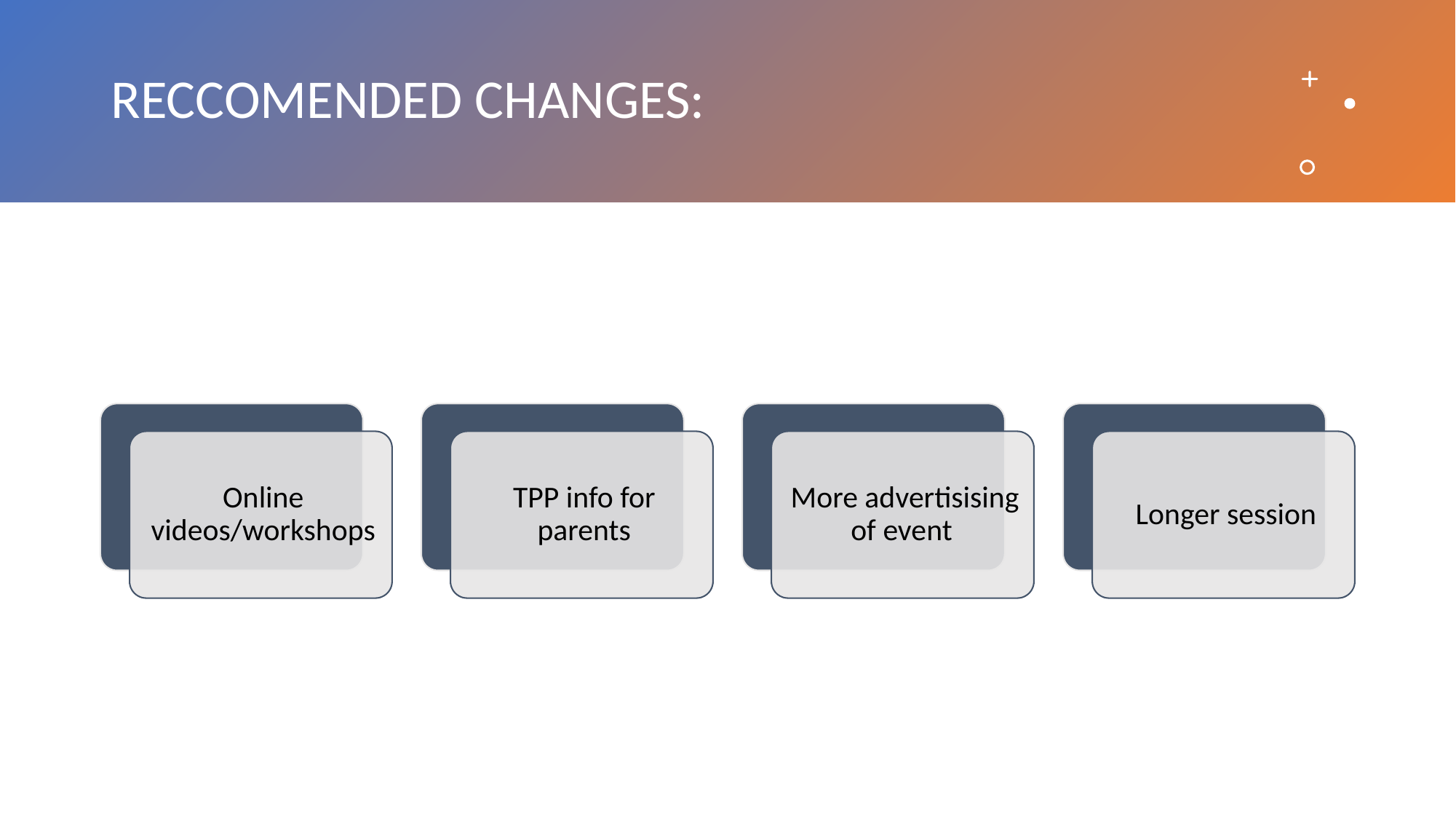

# RECCOMENDED CHANGES:

Online videos/workshops
TPP info for parents
More advertisising of event
Longer session